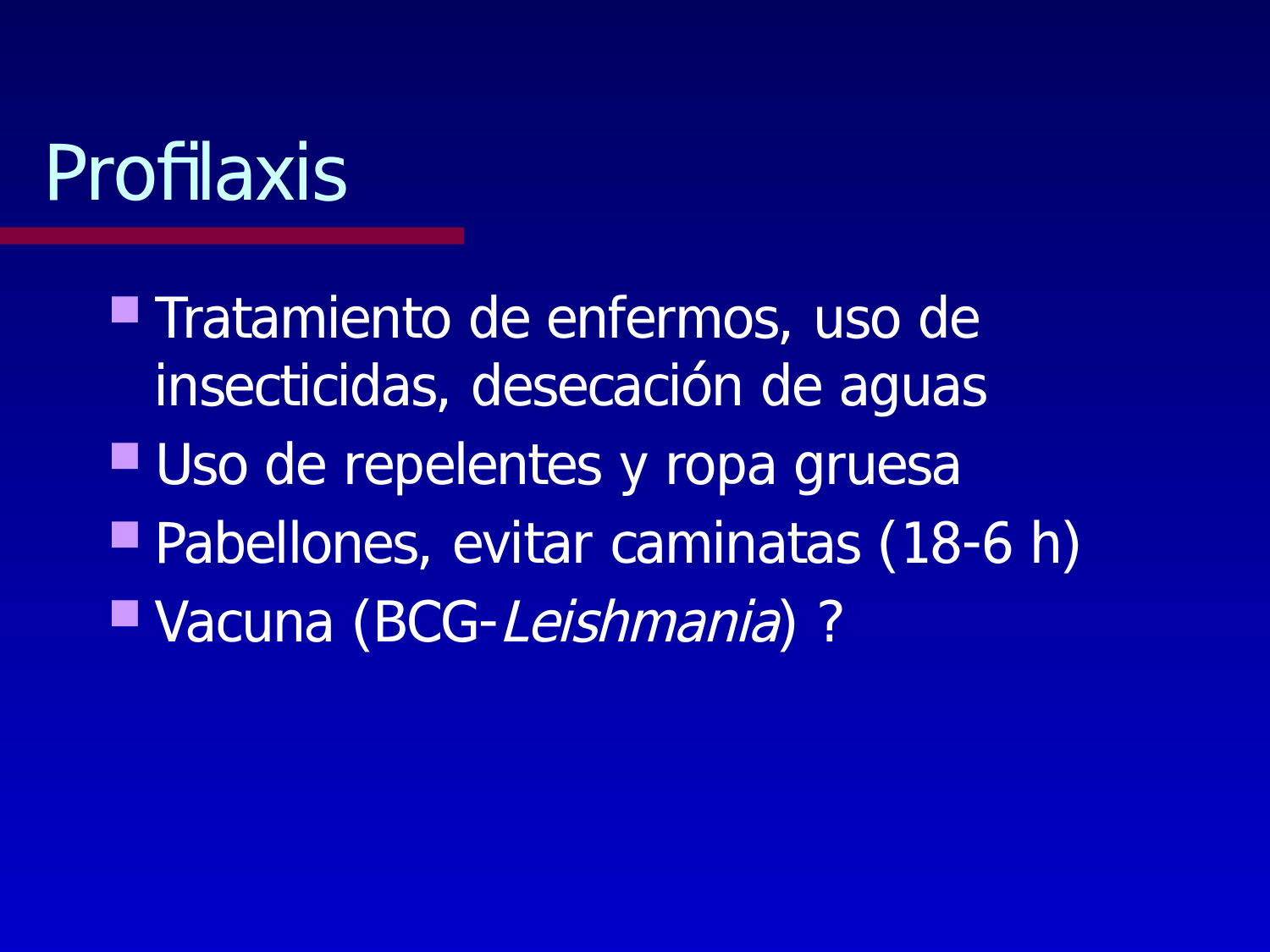

# Profilaxis
Tratamiento de enfermos, uso de insecticidas, desecación de aguas
Uso de repelentes y ropa gruesa
Pabellones, evitar caminatas (18-6 h)
Vacuna (BCG-Leishmania) ?